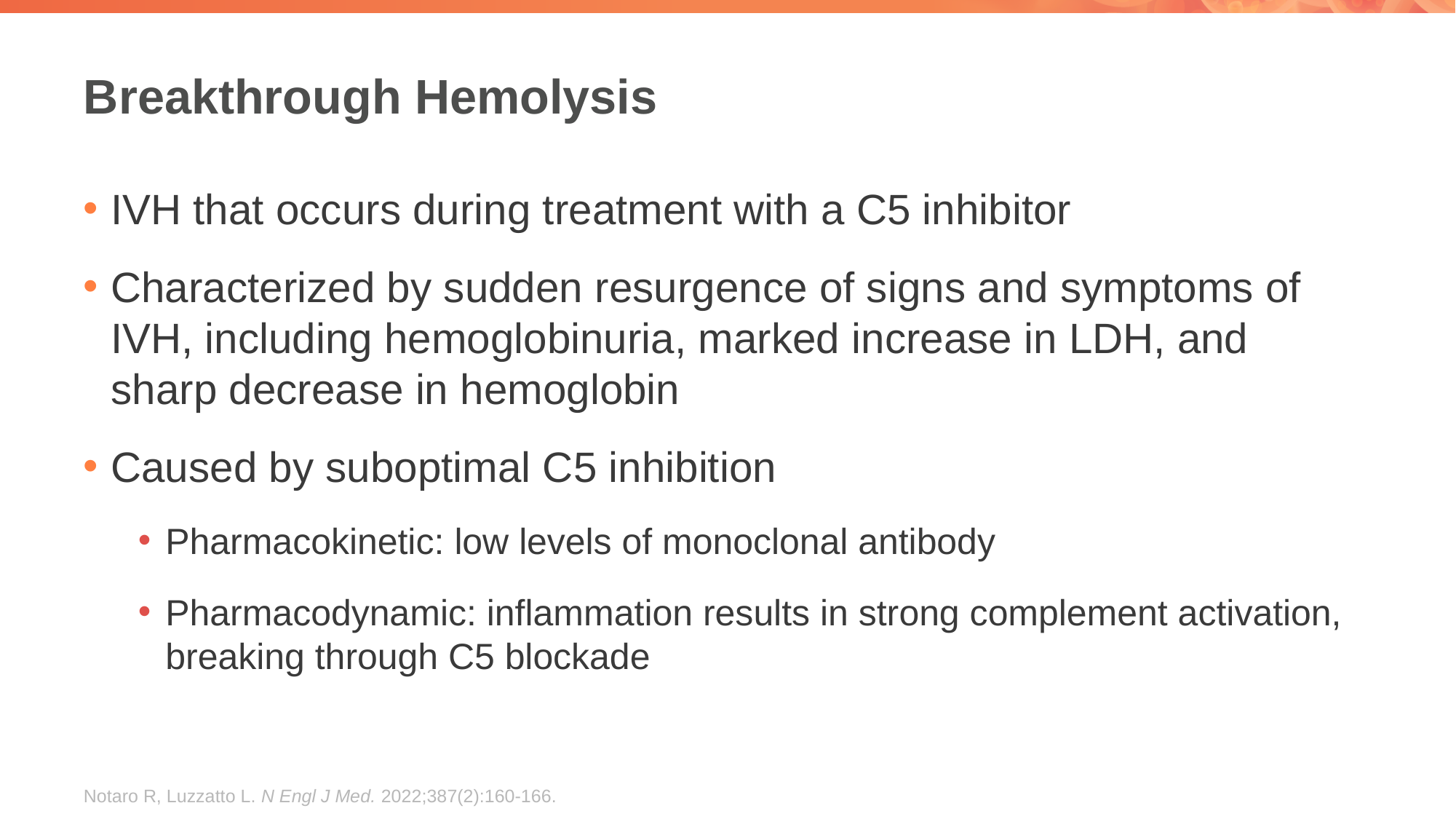

# Breakthrough Hemolysis
IVH that occurs during treatment with a C5 inhibitor
Characterized by sudden resurgence of signs and symptoms of IVH, including hemoglobinuria, marked increase in LDH, and sharp decrease in hemoglobin
Caused by suboptimal C5 inhibition
Pharmacokinetic: low levels of monoclonal antibody
Pharmacodynamic: inflammation results in strong complement activation, breaking through C5 blockade

Notaro R, Luzzatto L. N Engl J Med. 2022;387(2):160-166.